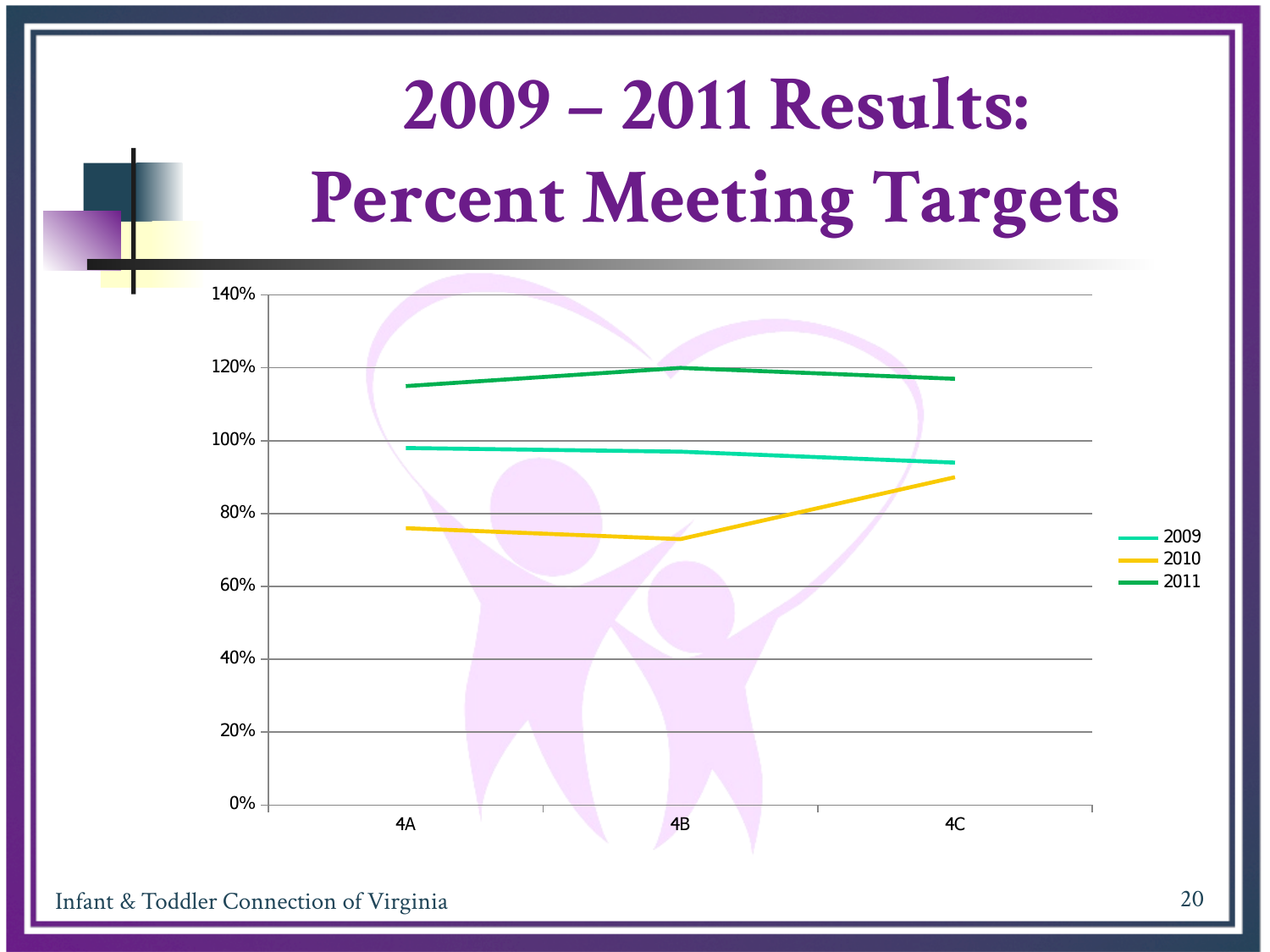

# 2009 – 2011 Results: Percent Meeting Targets

### Chart

| Category | 2009 | 2010 | 2011 |
|---|---|---|---|
| 4A | 0.98 | 0.7600000000000001 | 1.1499999999999997 |
| 4B | 0.9700000000000001 | 0.7300000000000001 | 1.2 |
| 4C | 0.9400000000000001 | 0.9 | 1.1700000000000002 |
20
Infant & Toddler Connection of Virginia